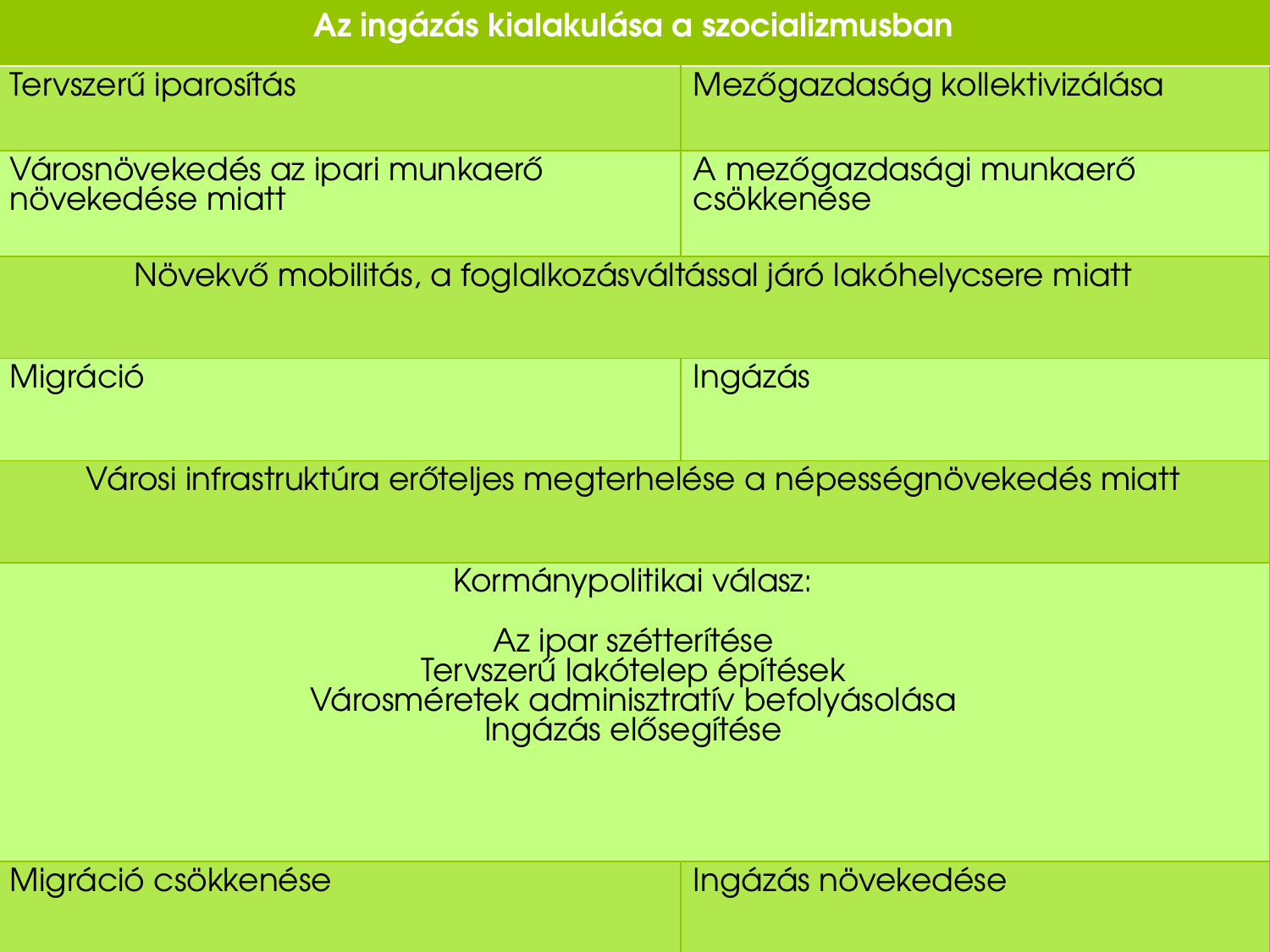

| Az ingázás kialakulása a szocializmusban |  |
| --- | --- |
| Tervszerű iparosítás | Mezőgazdaság kollektivizálása |
| Városnövekedés az ipari munkaerő növekedése miatt | A mezőgazdasági munkaerő csökkenése |
| Növekvő mobilitás, a foglalkozásváltással járó lakóhelycsere miatt |  |
| Migráció | Ingázás |
| Városi infrastruktúra erőteljes megterhelése a népességnövekedés miatt |  |
| Kormánypolitikai válasz: Az ipar szétterítése Tervszerű lakótelep építések Városméretek adminisztratív befolyásolása Ingázás elősegítése |  |
| Migráció csökkenése | Ingázás növekedése |
#